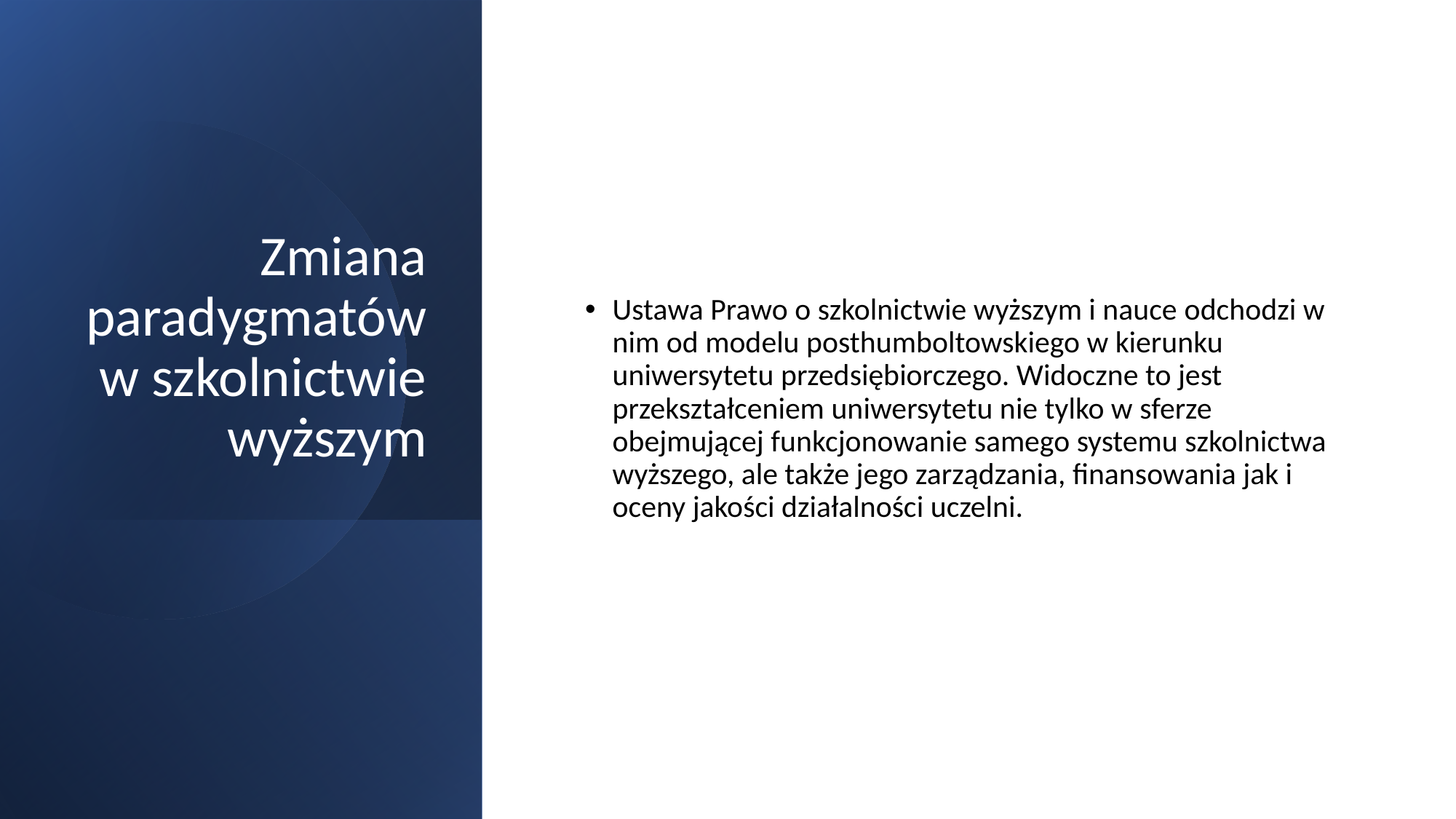

# Zmiana paradygmatów w szkolnictwie wyższym
Ustawa Prawo o szkolnictwie wyższym i nauce odchodzi w nim od modelu posthumboltowskiego w kierunku uniwersytetu przedsiębiorczego. Widoczne to jest przekształceniem uniwersytetu nie tylko w sferze obejmującej funkcjonowanie samego systemu szkolnictwa wyższego, ale także jego zarządzania, finansowania jak i oceny jakości działalności uczelni.